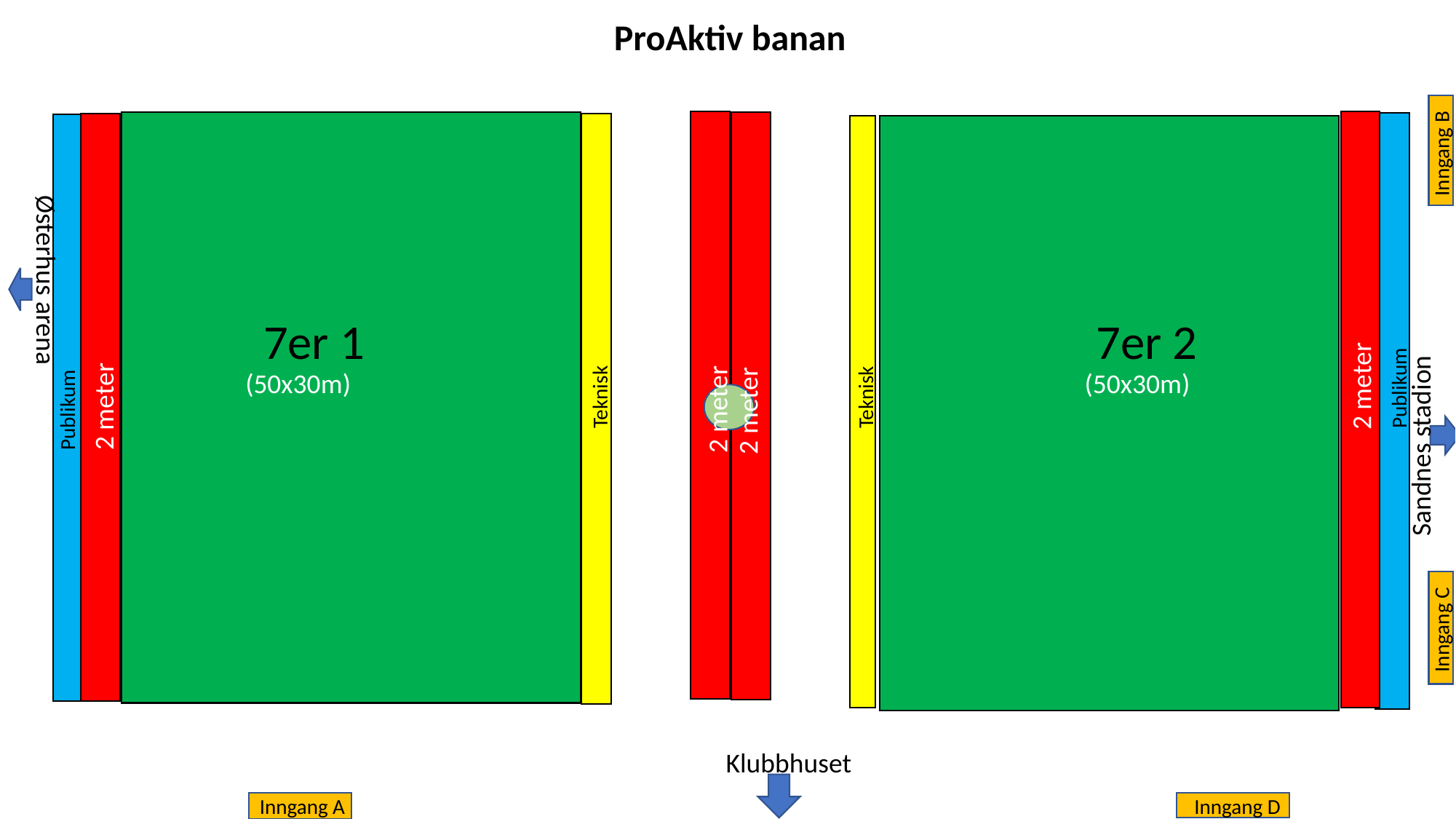

ProAktiv banan
2 meter

Inngang B

Østerhus arena
7er 1
7er 2
(50x30m)
(50x30m)
2 meter
Teknisk
Publikum
Teknisk
2 meter

2 meter

Publikum
2 meter

Sandnes stadion

Inngang C
Klubbhuset

Inngang A
Inngang D